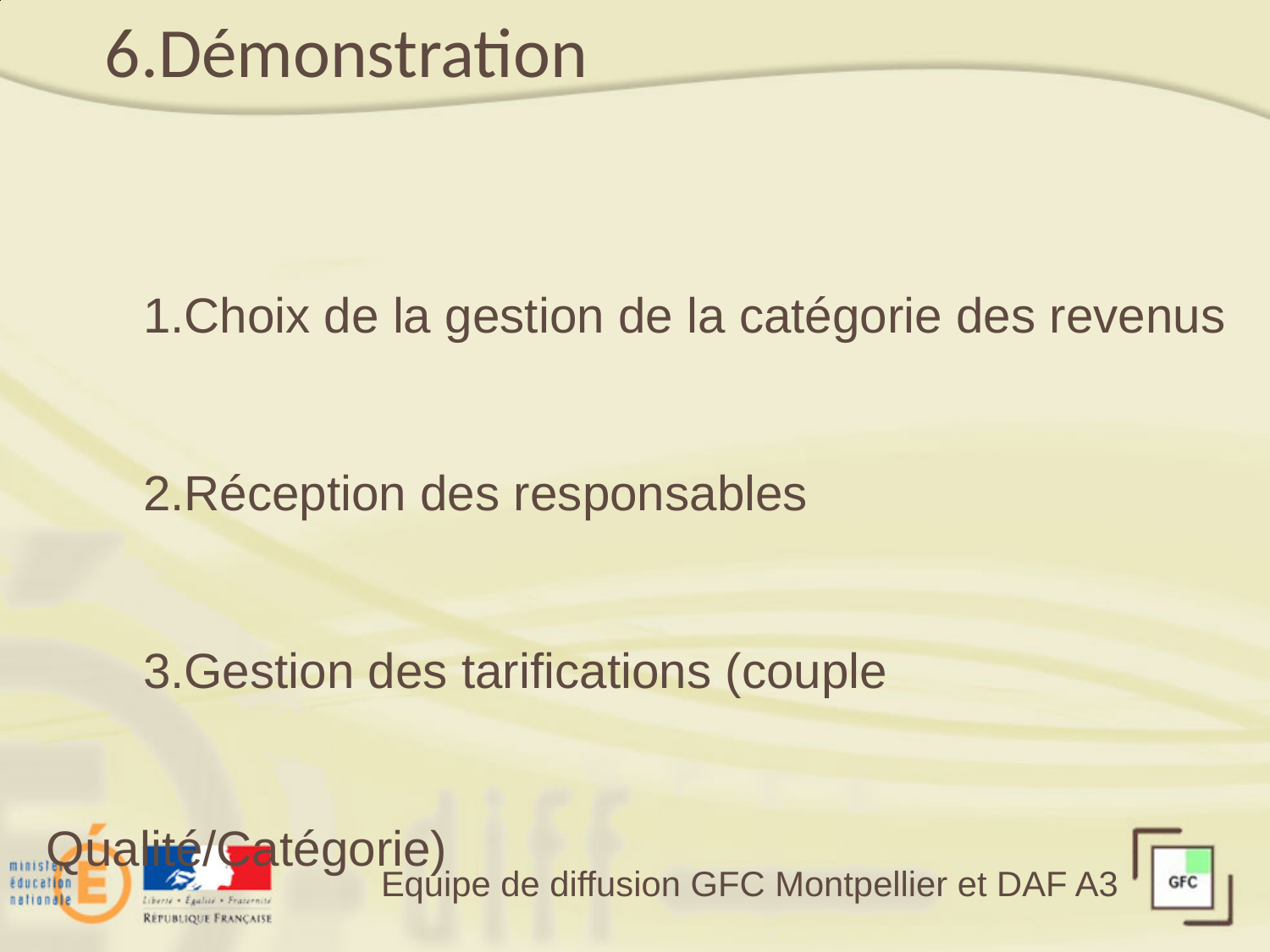

Démonstration

Choix de la gestion de la catégorie des revenus
Réception des responsables
Gestion des tarifications (couple Qualité/Catégorie)

Equipe de diffusion GFC Montpellier et DAF A3